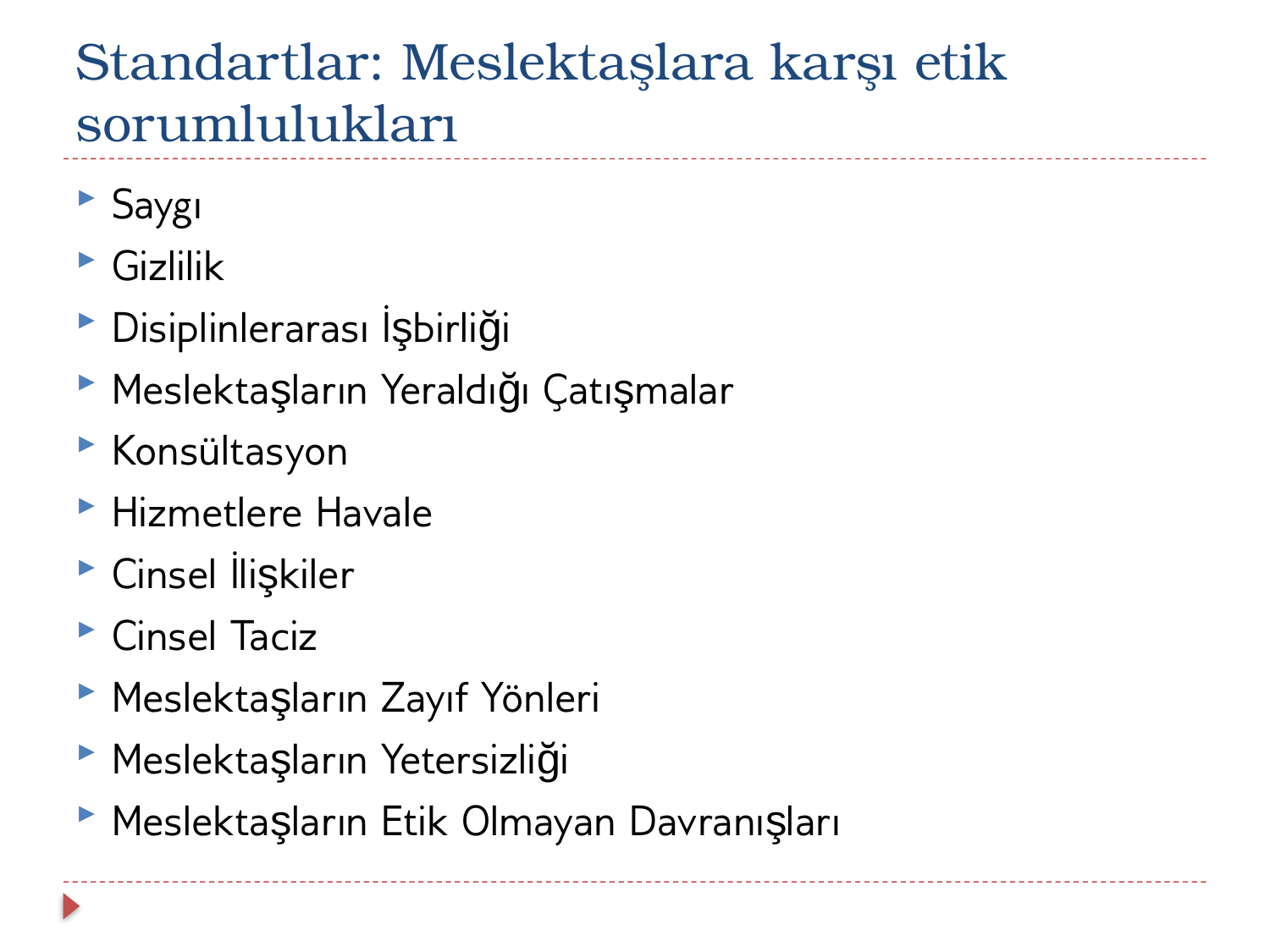

# Standartlar: Meslektaşlara karşı etik sorumlulukları
Saygı
Gizlilik
Disiplinlerarası İşbirliği
Meslektaşların Yeraldığı Çatışmalar
Konsültasyon
Hizmetlere Havale
Cinsel İlişkiler
Cinsel Taciz
Meslektaşların Zayıf Yönleri
Meslektaşların Yetersizliği
Meslektaşların Etik Olmayan Davranışları